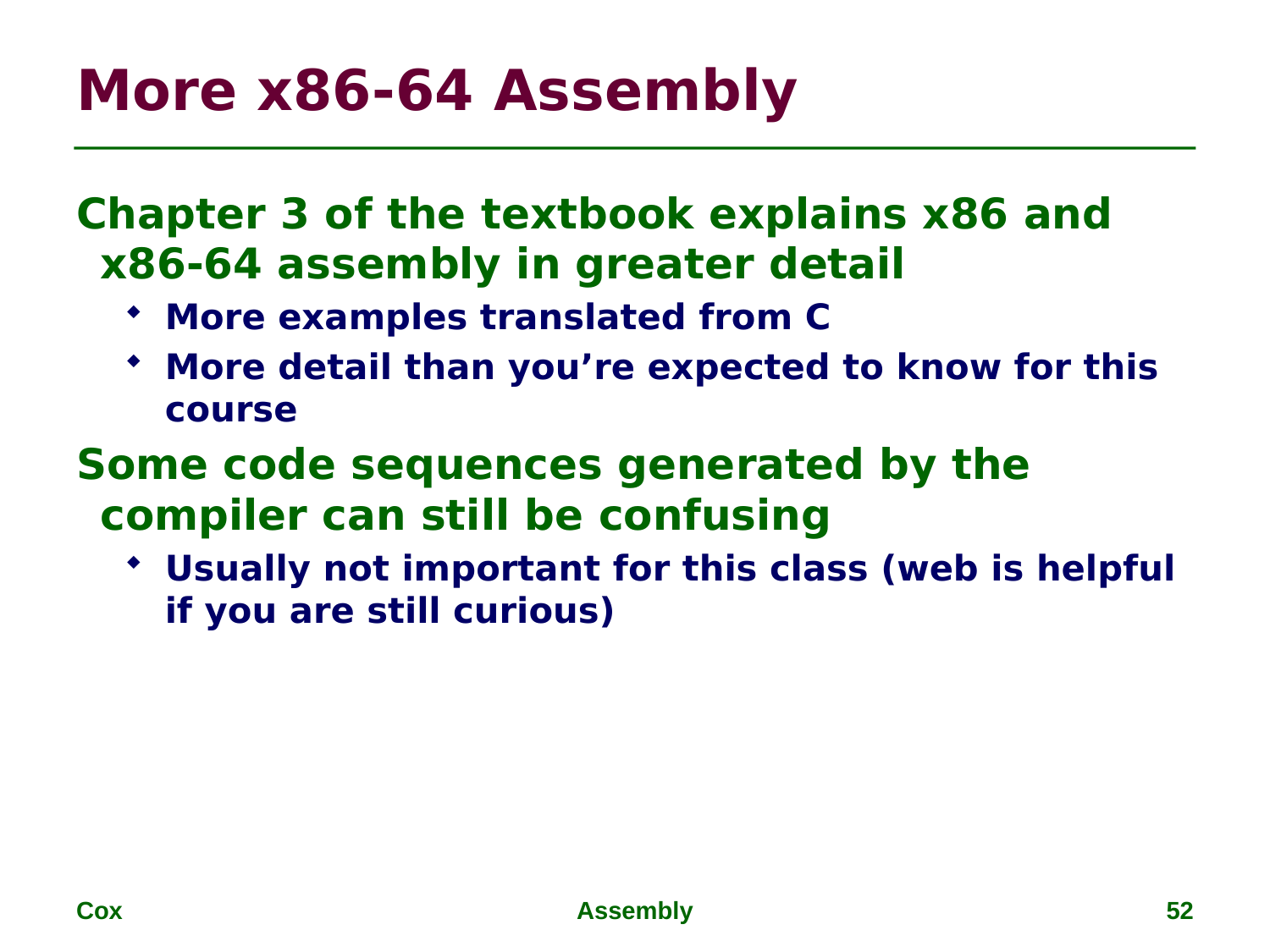

# More x86-64 Assembly
Chapter 3 of the textbook explains x86 and x86-64 assembly in greater detail
More examples translated from C
More detail than you’re expected to know for this course
Some code sequences generated by the compiler can still be confusing
Usually not important for this class (web is helpful if you are still curious)
Cox
Assembly
52